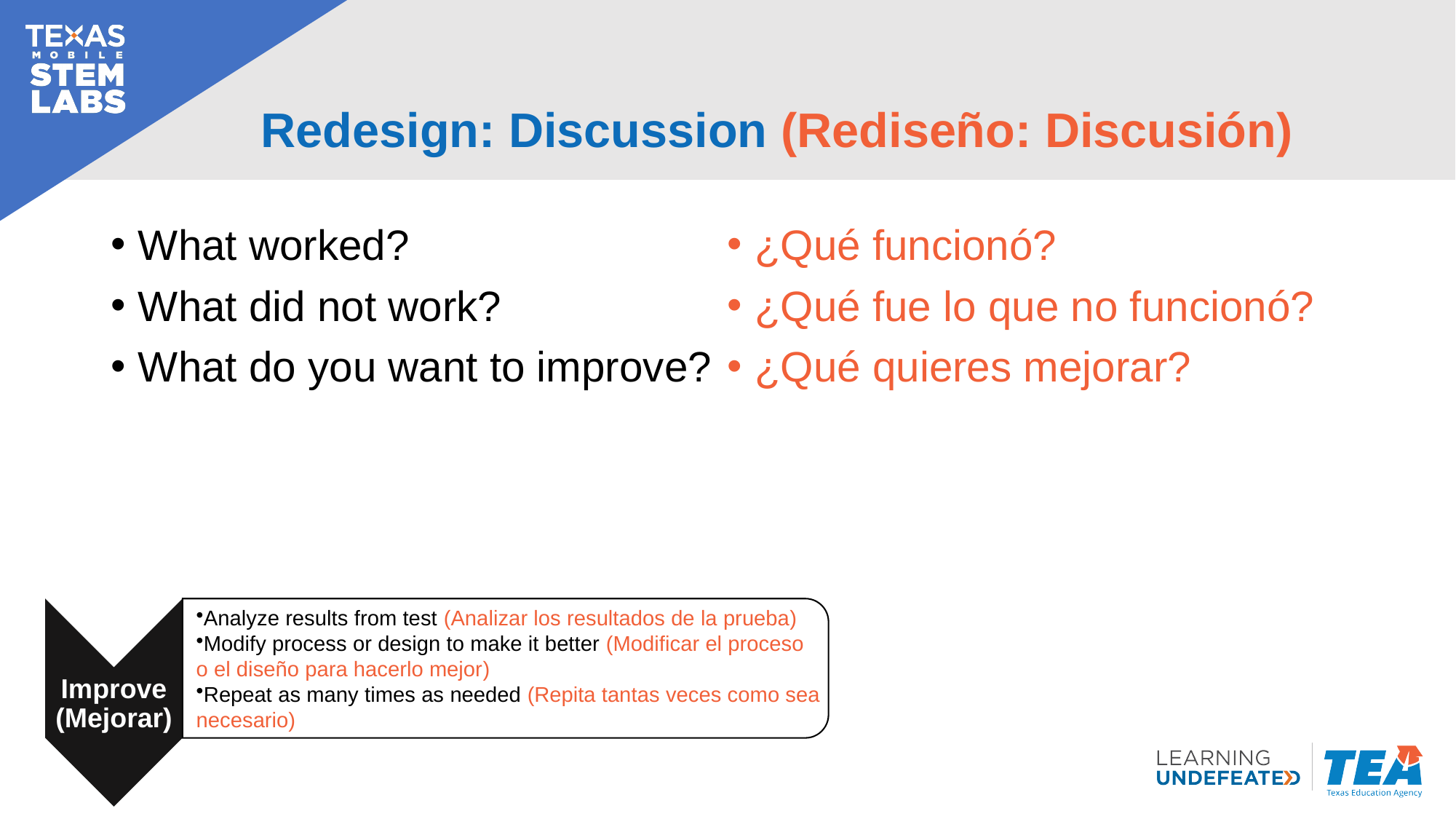

# Redesign: Discussion (Rediseño: Discusión)
What worked?
What did not work?
What do you want to improve?

¿Qué funcionó?
¿Qué fue lo que no funcionó?
¿Qué quieres mejorar?

Improve (Mejorar)

Analyze results from test (Analizar los resultados de la prueba)
Modify process or design to make it better (Modificar el proceso o el diseño para hacerlo mejor)
Repeat as many times as needed (Repita tantas veces como sea necesario)